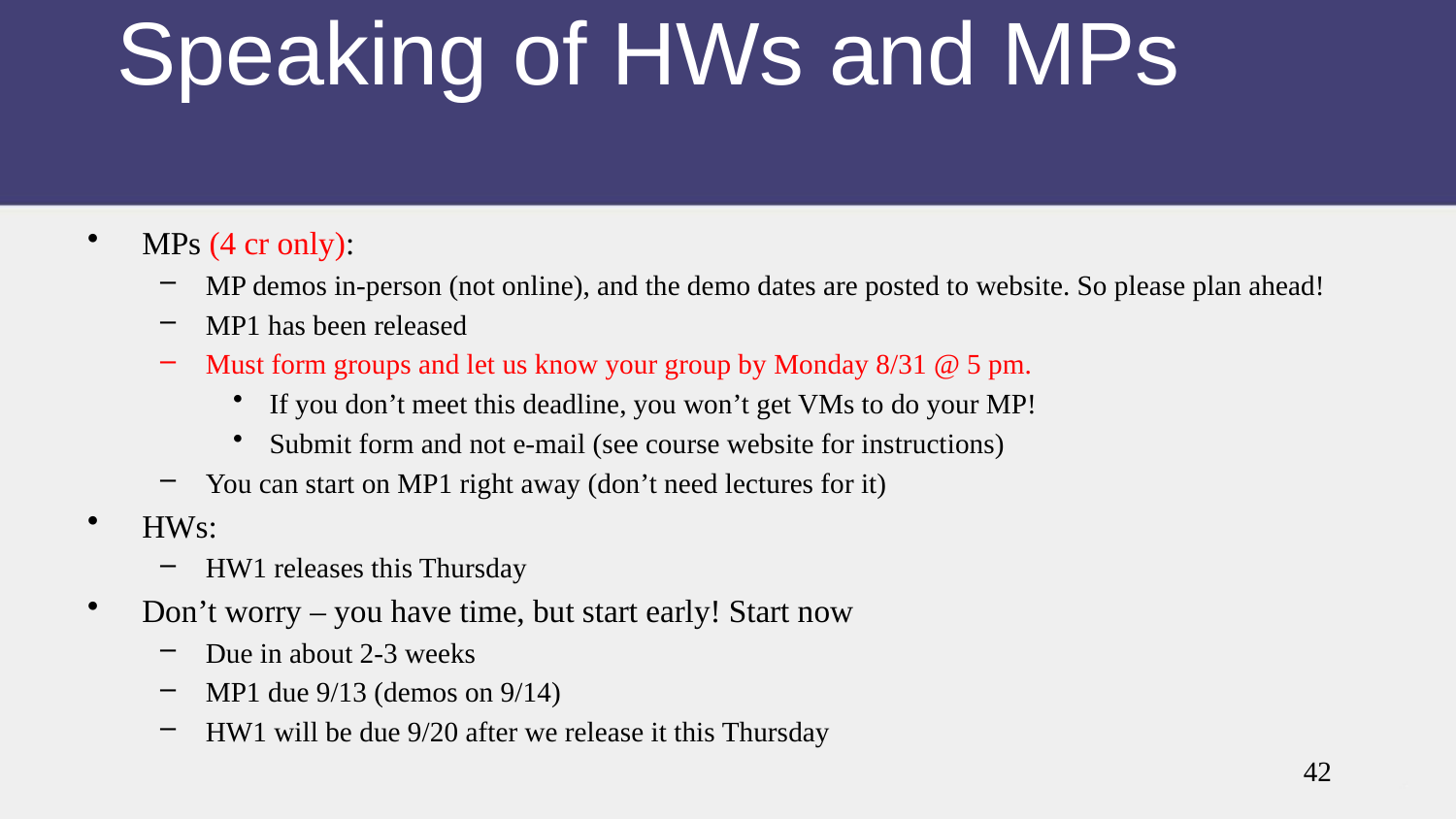

# Speaking of HWs and MPs
MPs (4 cr only):
MP demos in-person (not online), and the demo dates are posted to website. So please plan ahead!
MP1 has been released
Must form groups and let us know your group by Monday 8/31 @ 5 pm.
If you don’t meet this deadline, you won’t get VMs to do your MP!
Submit form and not e-mail (see course website for instructions)
You can start on MP1 right away (don’t need lectures for it)
HWs:
HW1 releases this Thursday
Don’t worry – you have time, but start early! Start now
Due in about 2-3 weeks
MP1 due 9/13 (demos on 9/14)
HW1 will be due 9/20 after we release it this Thursday
42